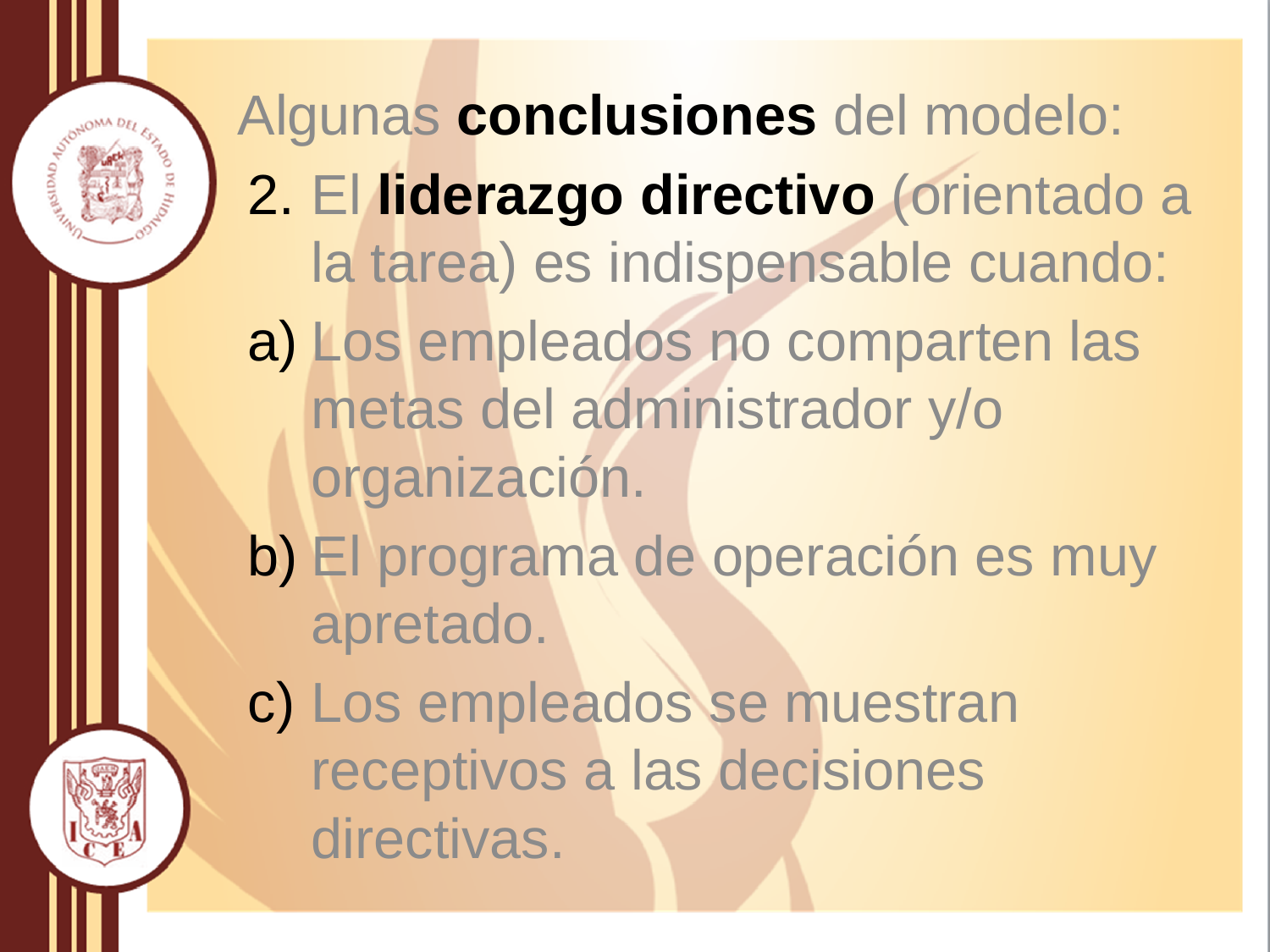

Algunas conclusiones del modelo:
El liderazgo directivo (orientado a la tarea) es indispensable cuando:
Los empleados no comparten las metas del administrador y/o organización.
El programa de operación es muy apretado.
Los empleados se muestran receptivos a las decisiones directivas.